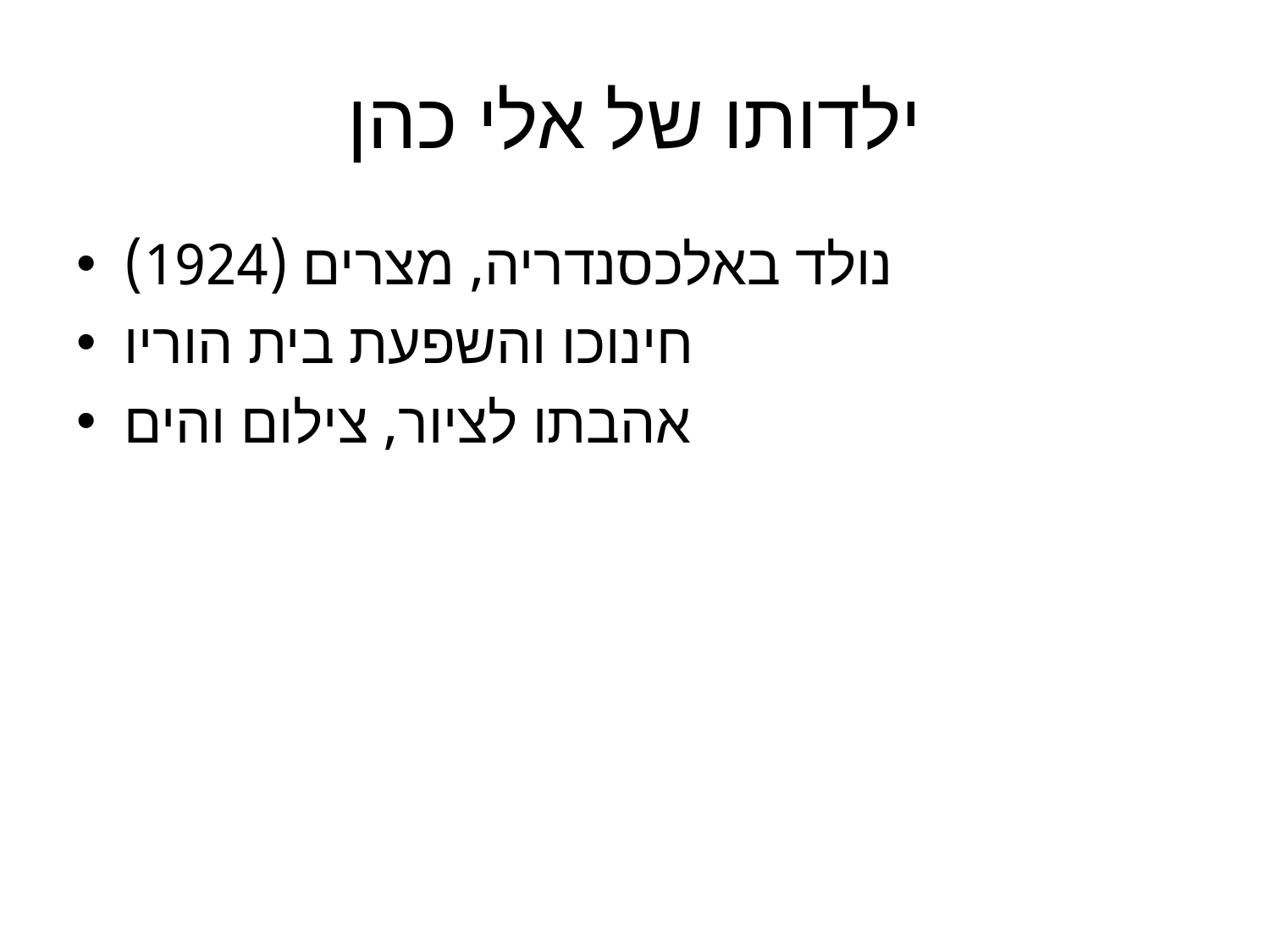

# ילדותו של אלי כהן
נולד באלכסנדריה, מצרים (1924)
חינוכו והשפעת בית הוריו
אהבתו לציור, צילום והים